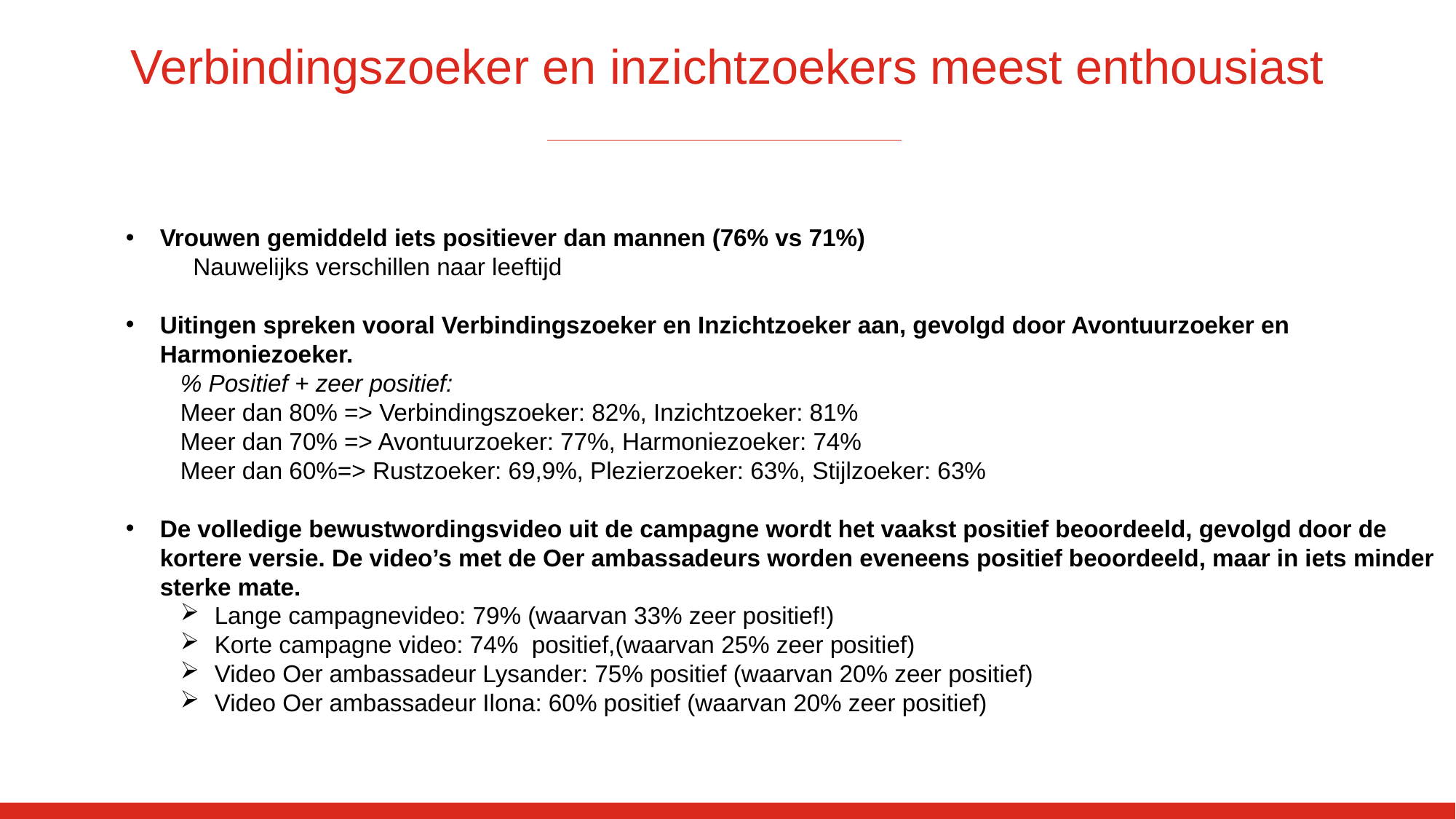

)
Verbindingszoeker en inzichtzoekers meest enthousiast

Vrouwen gemiddeld iets positiever dan mannen (76% vs 71%)
          Nauwelijks verschillen naar leeftijd

Uitingen spreken vooral Verbindingszoeker en Inzichtzoeker aan, gevolgd door Avontuurzoeker en Harmoniezoeker.
% Positief + zeer positief:
Meer dan 80% => Verbindingszoeker: 82%, Inzichtzoeker: 81%
Meer dan 70% => Avontuurzoeker: 77%, Harmoniezoeker: 74%
Meer dan 60%=> Rustzoeker: 69,9%, Plezierzoeker: 63%, Stijlzoeker: 63%

De volledige bewustwordingsvideo uit de campagne wordt het vaakst positief beoordeeld, gevolgd door de kortere versie. De video’s met de Oer ambassadeurs worden eveneens positief beoordeeld, maar in iets minder sterke mate.
Lange campagnevideo: 79% (waarvan 33% zeer positief!)
Korte campagne video: 74%  positief,(waarvan 25% zeer positief)
Video Oer ambassadeur Lysander: 75% positief (waarvan 20% zeer positief)
Video Oer ambassadeur Ilona: 60% positief (waarvan 20% zeer positief)